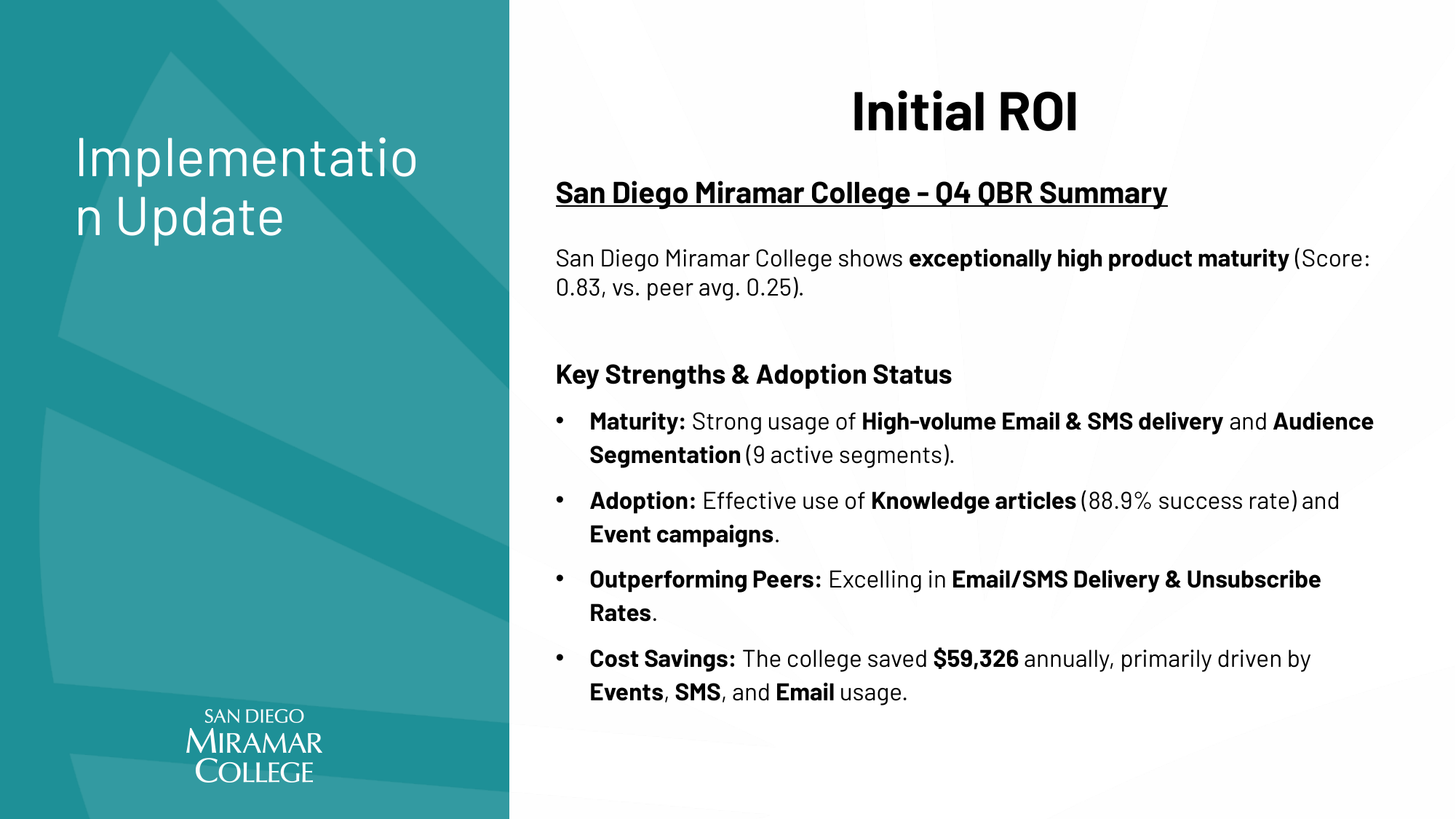

Initial ROI
# Implementation Update
San Diego Miramar College - Q4 QBR Summary

San Diego Miramar College shows exceptionally high product maturity (Score: 0.83, vs. peer avg. 0.25).

Key Strengths & Adoption Status
Maturity: Strong usage of High-volume Email & SMS delivery and Audience Segmentation (9 active segments).
Adoption: Effective use of Knowledge articles (88.9% success rate) and Event campaigns.
Outperforming Peers: Excelling in Email/SMS Delivery & Unsubscribe Rates.
Cost Savings: The college saved $59,326 annually, primarily driven by Events, SMS, and Email usage.